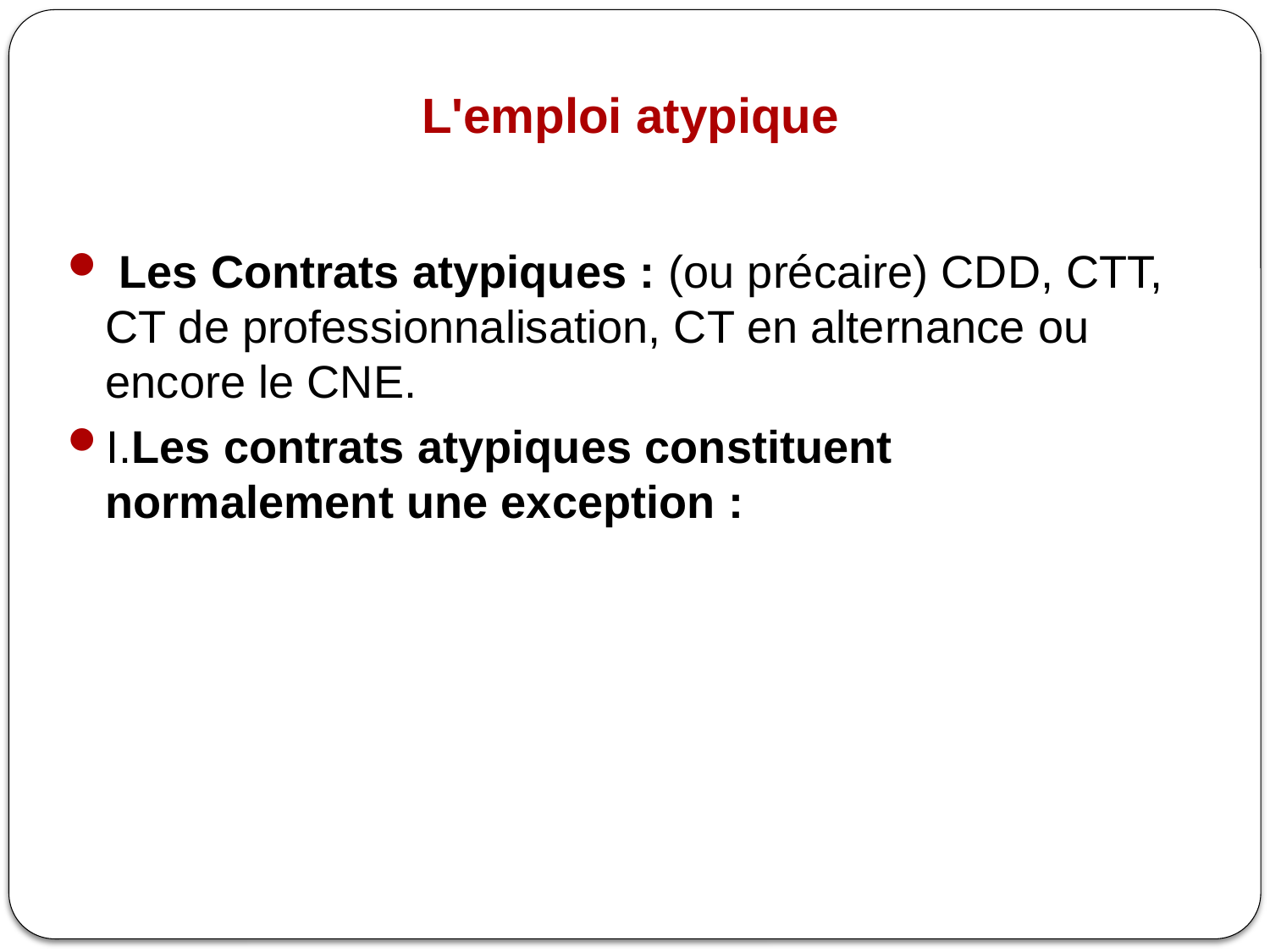

# L'emploi atypique
 Les Contrats atypiques : (ou précaire) CDD, CTT, CT de professionnalisation, CT en alternance ou encore le CNE.
I.Les contrats atypiques constituent normalement une exception :